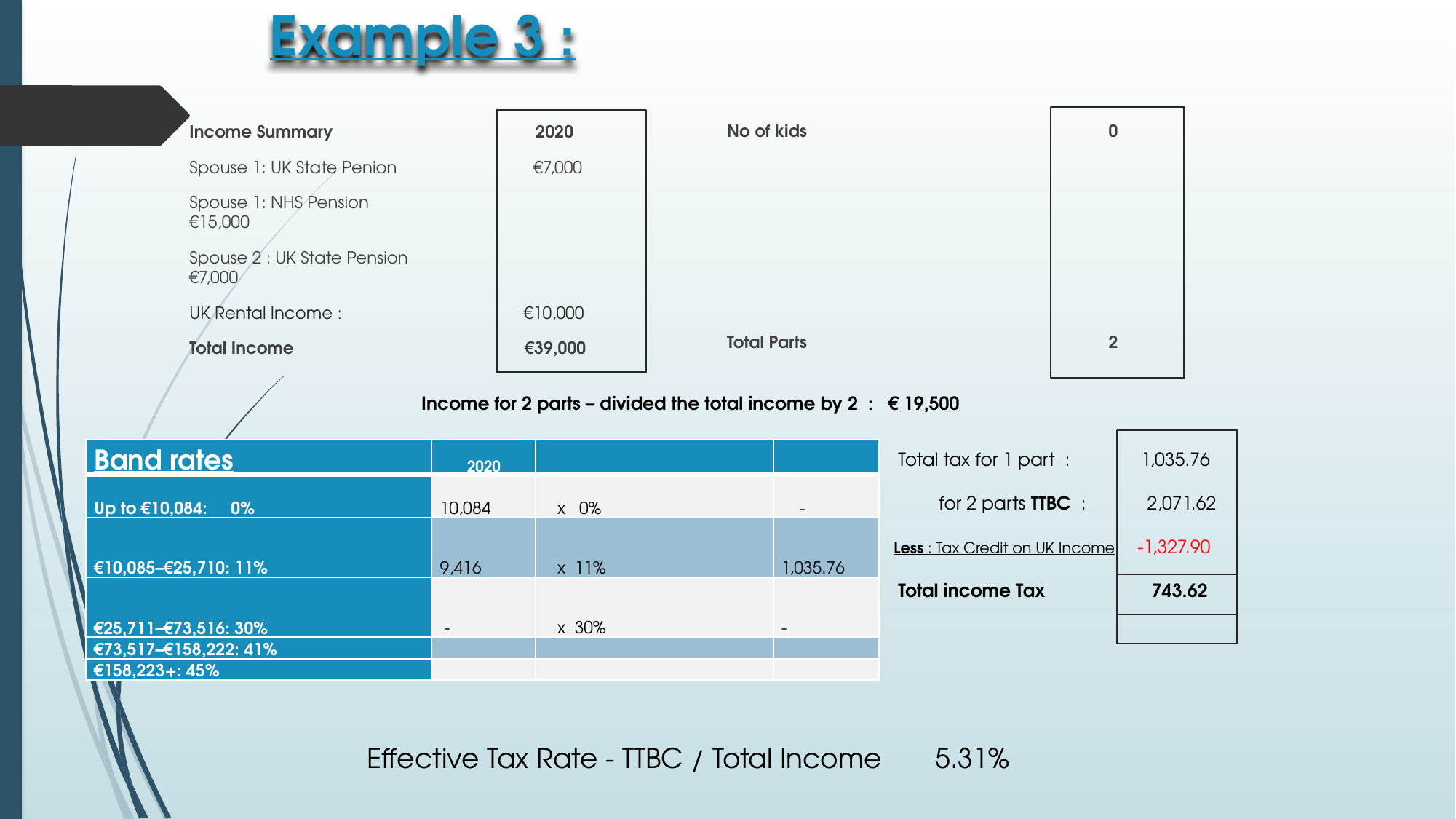

# Example 3 :

No of kids                                                                0

Total Parts                                                                2

Income Summary                                           2020
Spouse 1: UK State Penion                              €7,000
Spouse 1: NHS Pension			  €15,000
Spouse 2 : UK State Pension	 	   €7,000
UK Rental Income :                                        €10,000
Total Income                                                 €39,000

Income for 2 parts – divided the total income by 2  :   € 19,500

| Band rates | 2020 |  |  |
| --- | --- | --- | --- |
| Up to €10,084: 0% | 10,084 | x 0% | - |
| €10,085–€25,710: 11% | 9,416 | x 11% | 1,035.76 |
| €25,711–€73,516: 30% | - | x 30% | - |
| €73,517–€158,222: 41% |  |  |  |
| €158,223+: 45% |  |  |  |
Total tax for 1 part  :              1,035.76

        for 2 parts TTBC  :            2,071.62

                                               -1,327.90

Total income Tax                     743.62

Less : Tax Credit on UK Income

Effective Tax Rate - TTBC / Total Income       5.31%